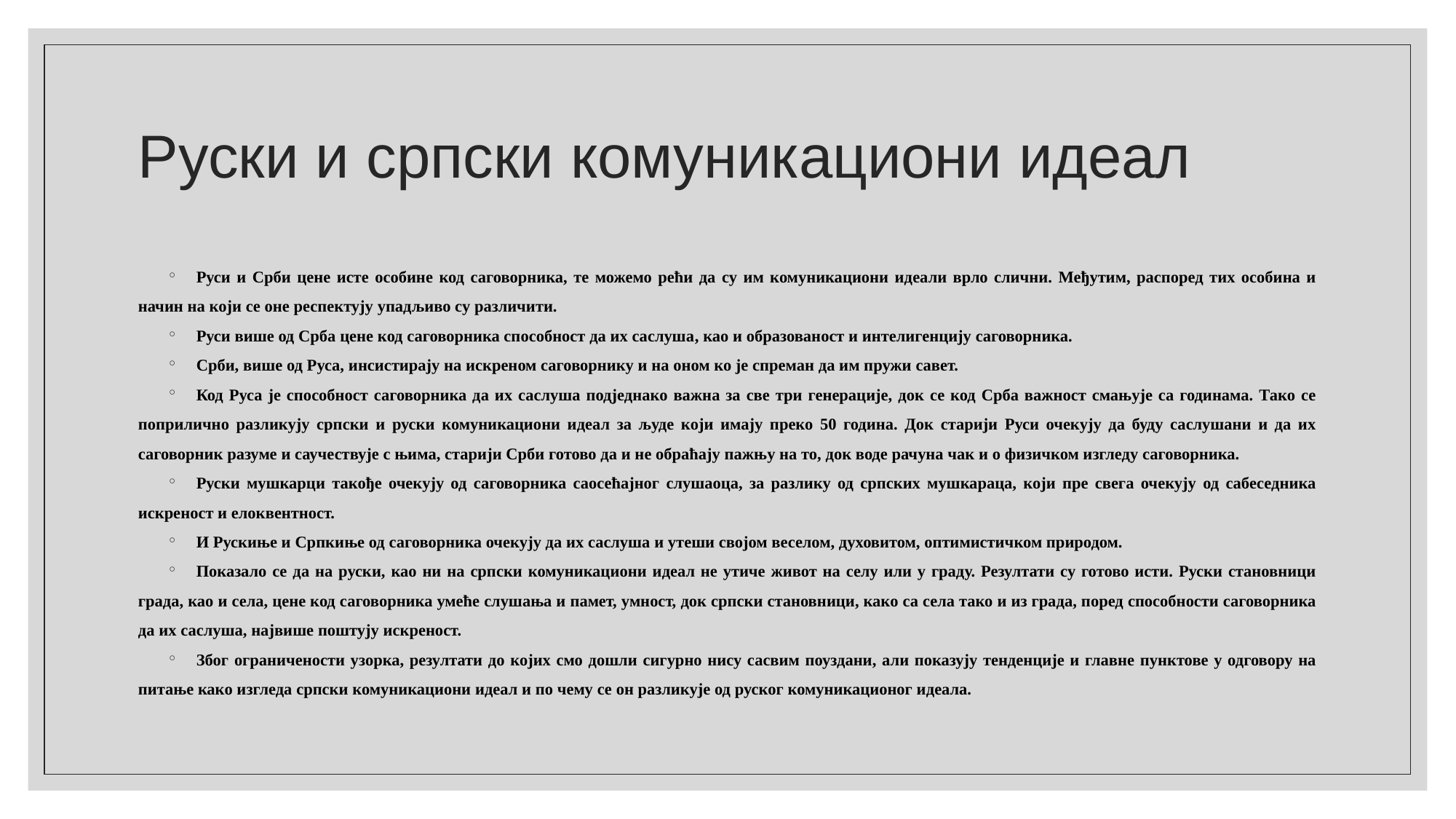

# Руски и српски комуникациони идеал
Руси и Срби цене исте особине код саговорника, те можемо рећи да су им комуникациони идеали врло слични. Међутим, распоред тих особина и начин на који се оне респектују упадљиво су различити.
Руси више од Срба цене код саговорника способност да их саслуша, као и образованост и интелигенцију саговорника.
Срби, више од Руса, инсистирају на искреном саговорнику и на оном ко је спреман да им пружи савет.
Код Руса је способност саговорника да их саслуша подједнако важна за све три генерације, док се код Срба важност смањује са годинама. Тако се поприлично разликују српски и руски комуникациони идеал за људе који имају преко 50 година. Док старији Руси очекују да буду саслушани и да их саговорник разуме и саучествује с њима, старији Срби готово да и не обраћају пажњу на то, док воде рачуна чак и о физичком изгледу саговорника.
Руски мушкарци такође очекују од саговорника саосећајног слушаоца, за разлику од српских мушкараца, који пре свега очекују од сабеседника искреност и елоквентност.
И Рускиње и Српкиње од саговорника очекују да их саслуша и утеши својом веселом, духовитом, оптимистичком природом.
Показало се да на руски, као ни на српски комуникациони идеал не утиче живот на селу или у граду. Резултати су готово исти. Руски становници града, као и села, цене код саговорника умеће слушања и памет, умност, док српски становници, како са села тако и из града, поред способности саговорника да их саслуша, највише поштују искреност.
Због ограничености узорка, резултати до којих смо дошли сигурно нису сасвим поуздани, али показују тенденције и главне пунктове у одговору на питање како изгледа српски комуникациони идеал и по чему се он разликује од руског комуникационог идеала.